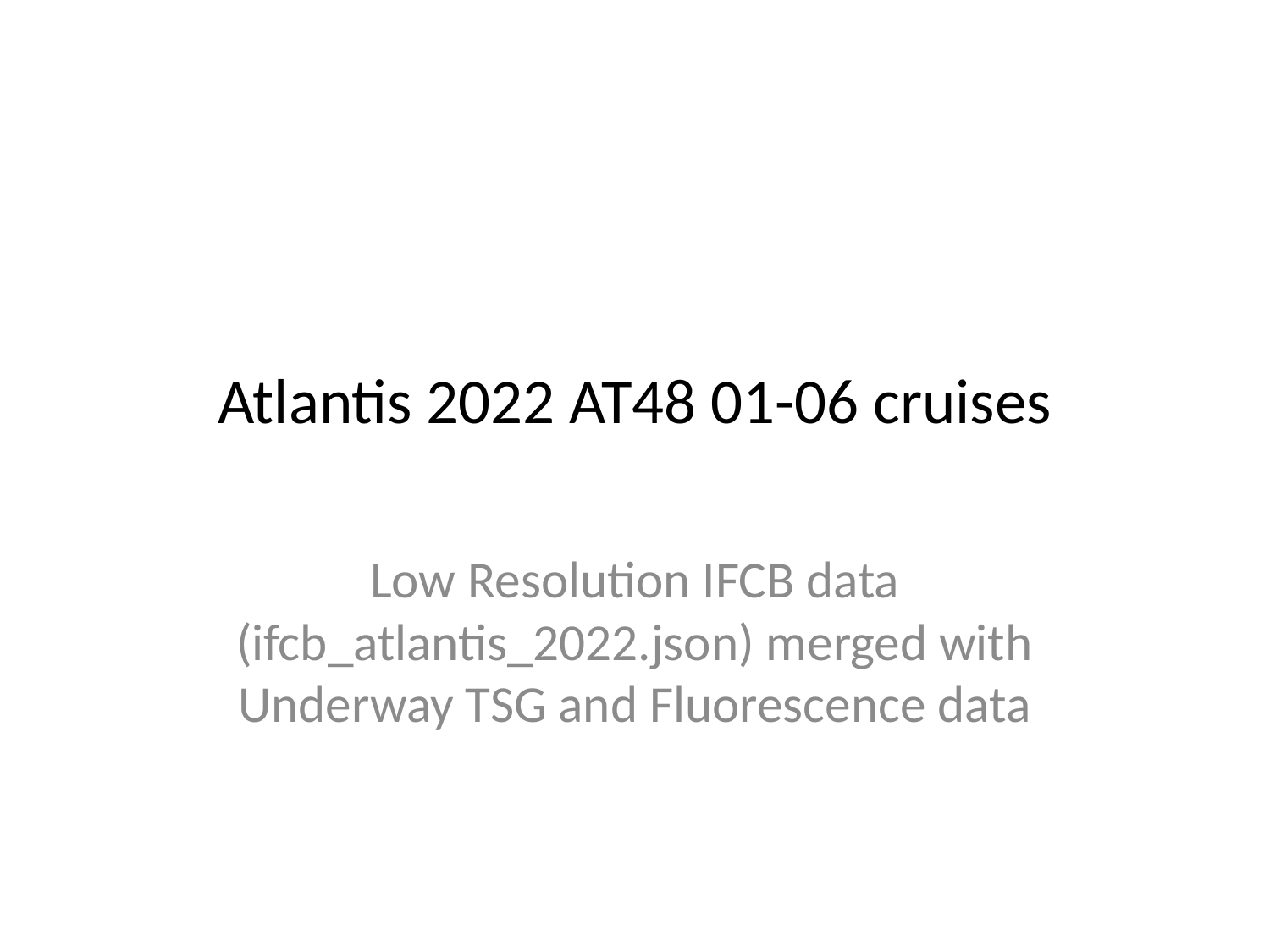

# Atlantis 2022 AT48 01-06 cruises
Low Resolution IFCB data (ifcb_atlantis_2022.json) merged with Underway TSG and Fluorescence data